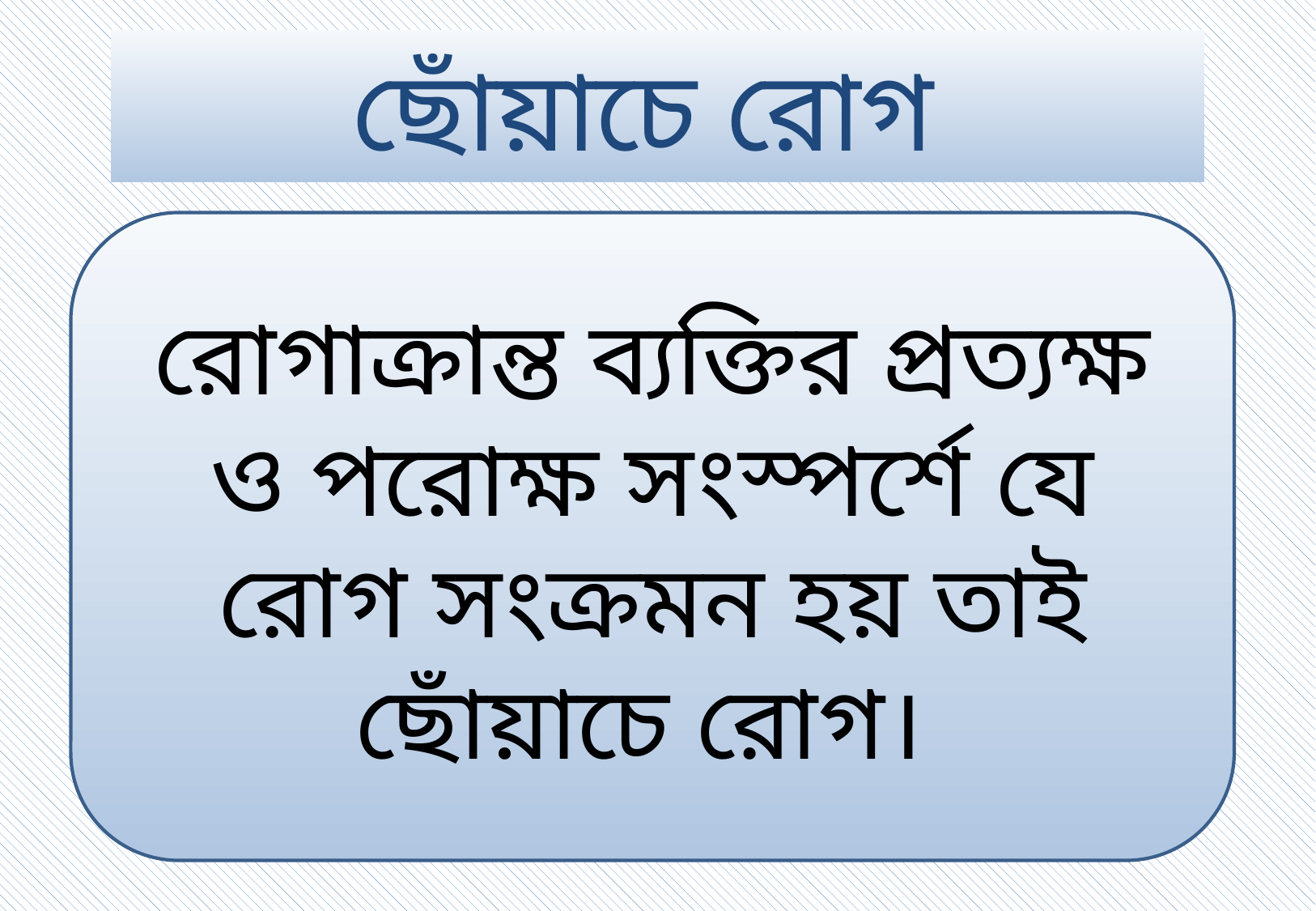

# ছোঁয়াচে রোগ
রোগাক্রান্ত ব্যক্তির প্রত্যক্ষ ও পরোক্ষ সংস্পর্শে যে রোগ সংক্রমন হয় তাই ছোঁয়াচে রোগ।